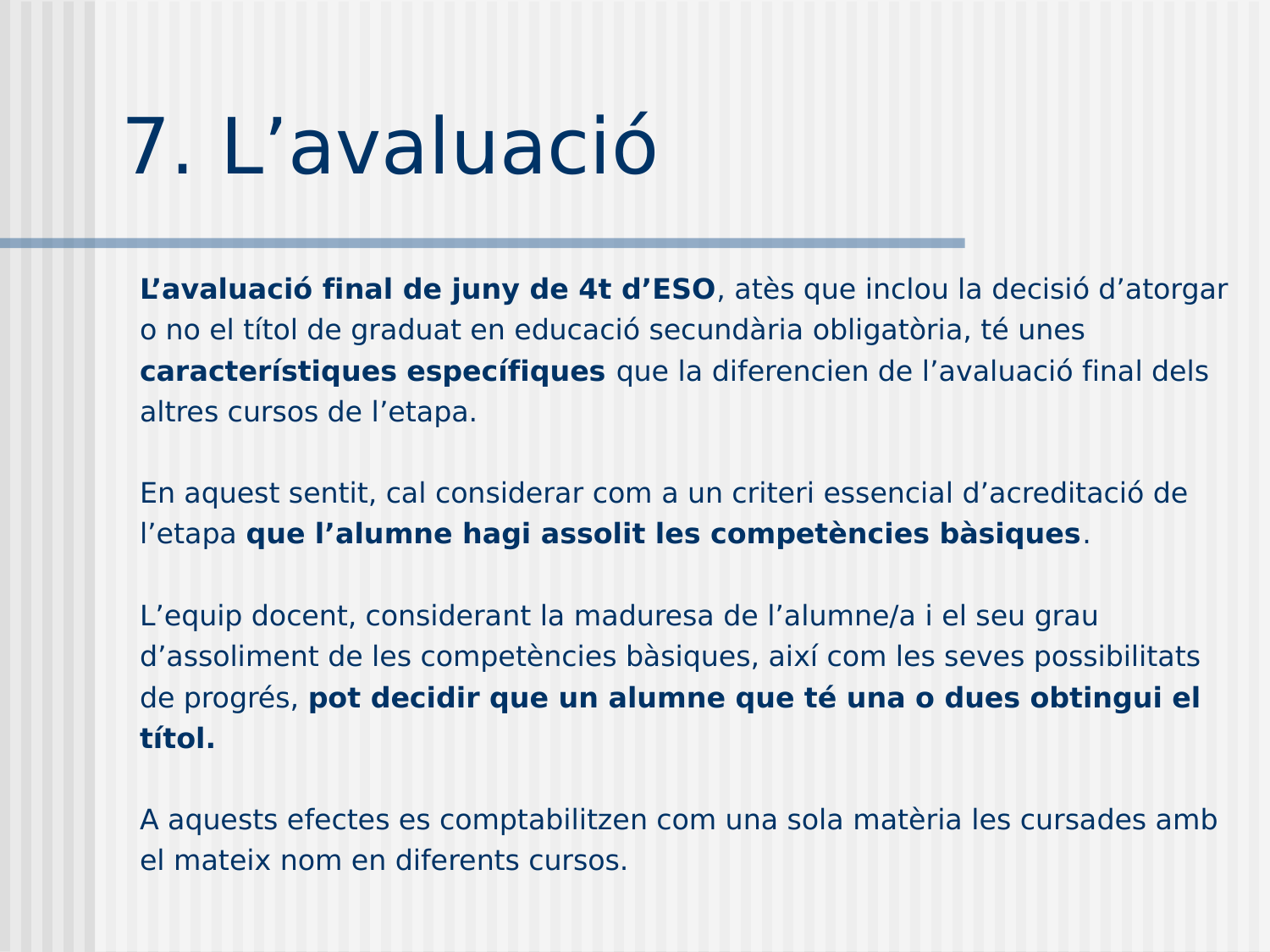

7. L’avaluació
L’avaluació final de juny de 4t d’ESO, atès que inclou la decisió d’atorgar
o no el títol de graduat en educació secundària obligatòria, té unes
característiques específiques que la diferencien de l’avaluació final dels
altres cursos de l’etapa.

En aquest sentit, cal considerar com a un criteri essencial d’acreditació de
l’etapa que l’alumne hagi assolit les competències bàsiques.

L’equip docent, considerant la maduresa de l’alumne/a i el seu grau
d’assoliment de les competències bàsiques, així com les seves possibilitats
de progrés, pot decidir que un alumne que té una o dues obtingui el
títol.

A aquests efectes es comptabilitzen com una sola matèria les cursades amb
el mateix nom en diferents cursos.